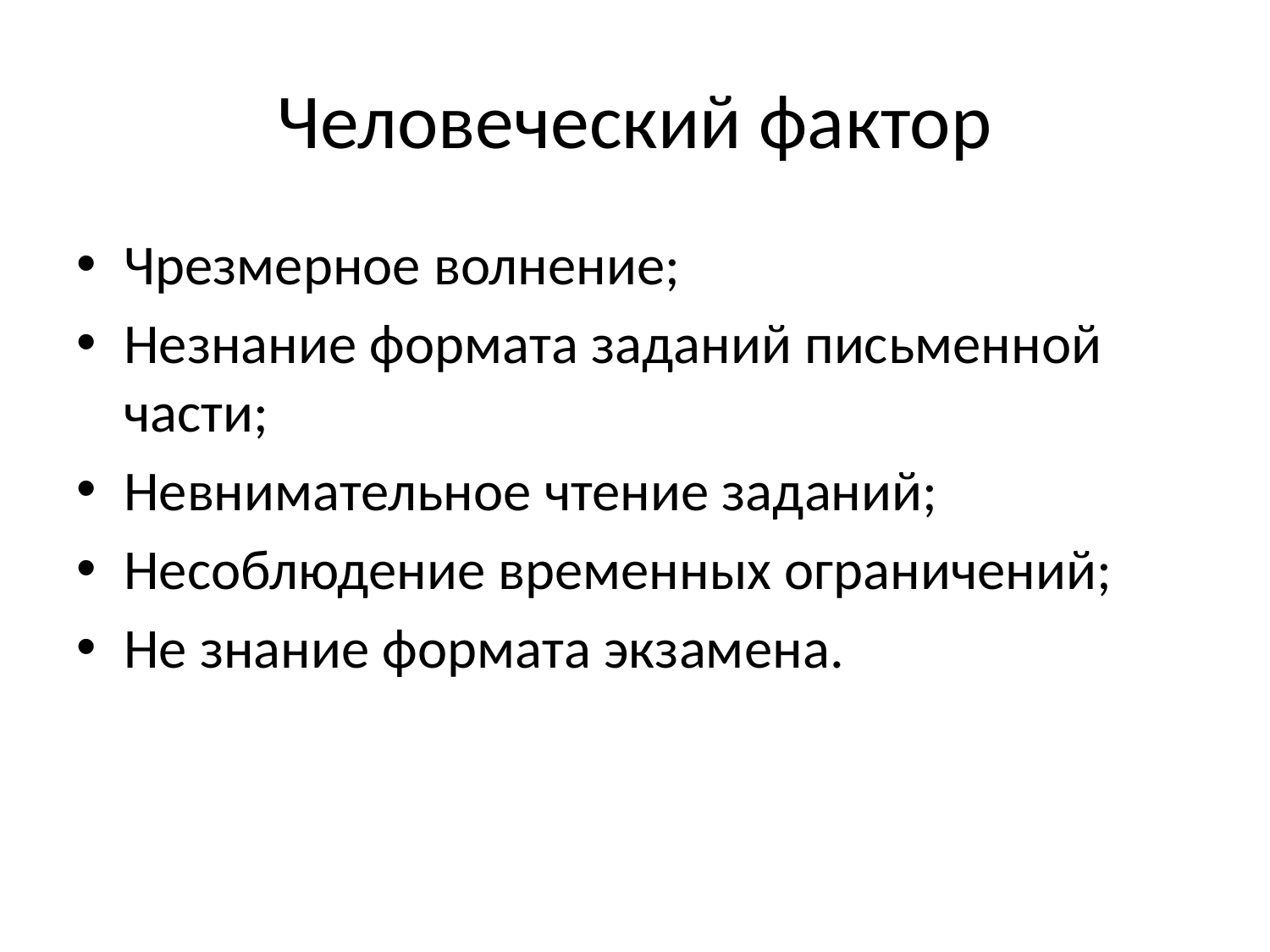

# Человеческий фактор
Чрезмерное волнение;
Незнание формата заданий письменной части;
Невнимательное чтение заданий;
Несоблюдение временных ограничений;
Не знание формата экзамена.